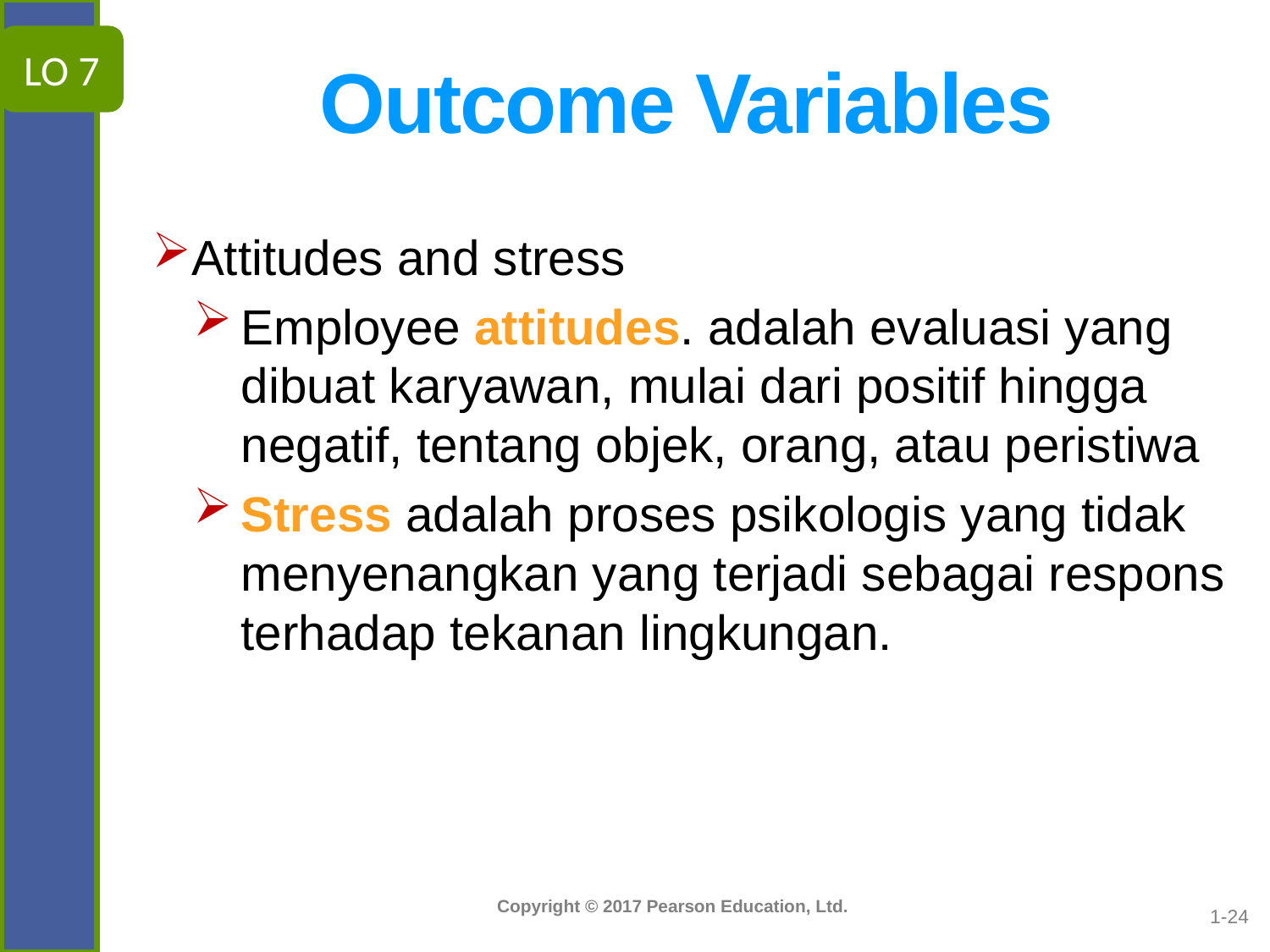

# Outcome Variables
LO 7
Attitudes and stress
Employee attitudes. adalah evaluasi yang dibuat karyawan, mulai dari positif hingga negatif, tentang objek, orang, atau peristiwa
Stress adalah proses psikologis yang tidak menyenangkan yang terjadi sebagai respons terhadap tekanan lingkungan.
1-24